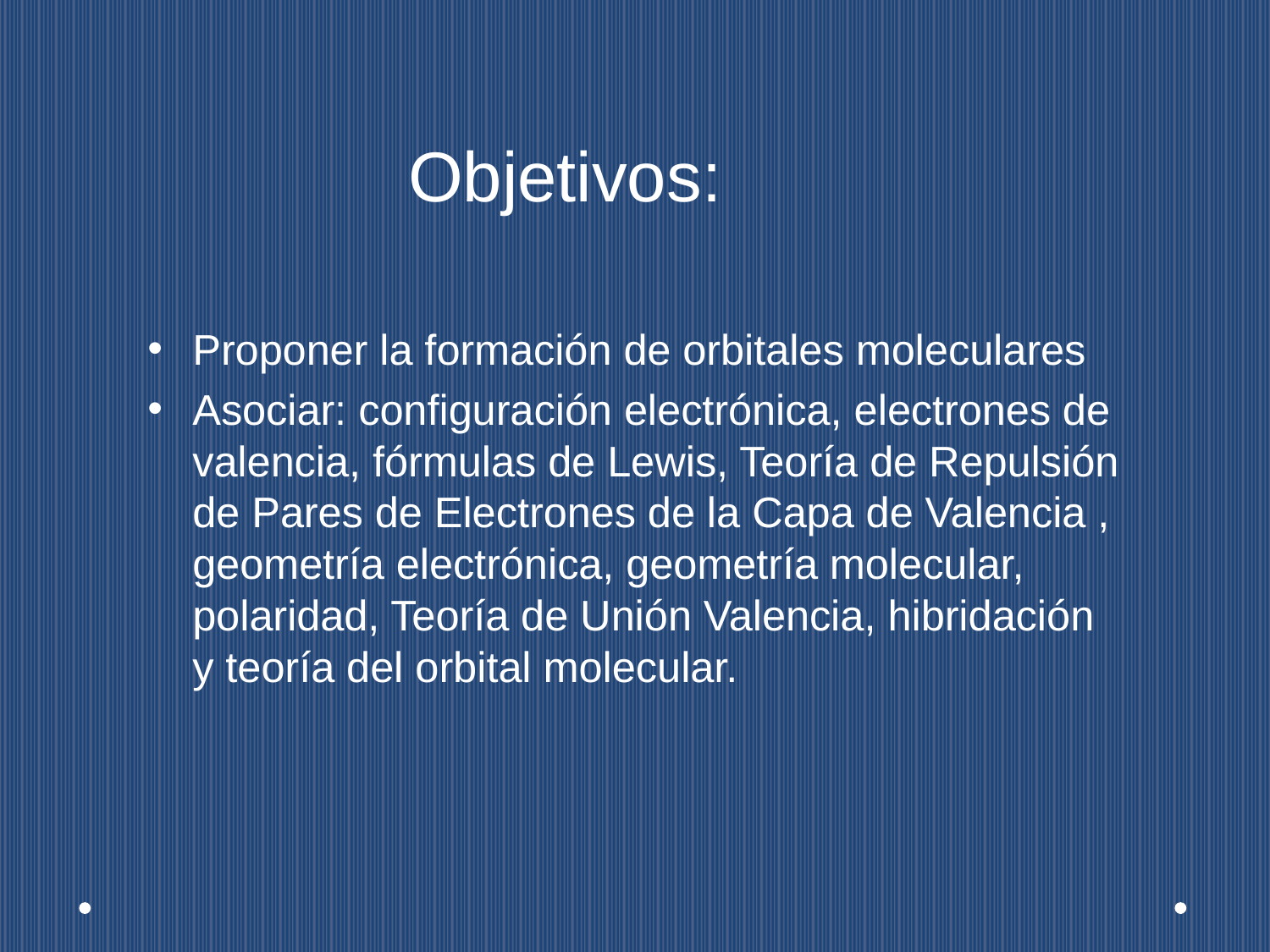

# Objetivos:
Proponer la formación de orbitales moleculares
Asociar: configuración electrónica, electrones de valencia, fórmulas de Lewis, Teoría de Repulsión de Pares de Electrones de la Capa de Valencia , geometría electrónica, geometría molecular, polaridad, Teoría de Unión Valencia, hibridación y teoría del orbital molecular.